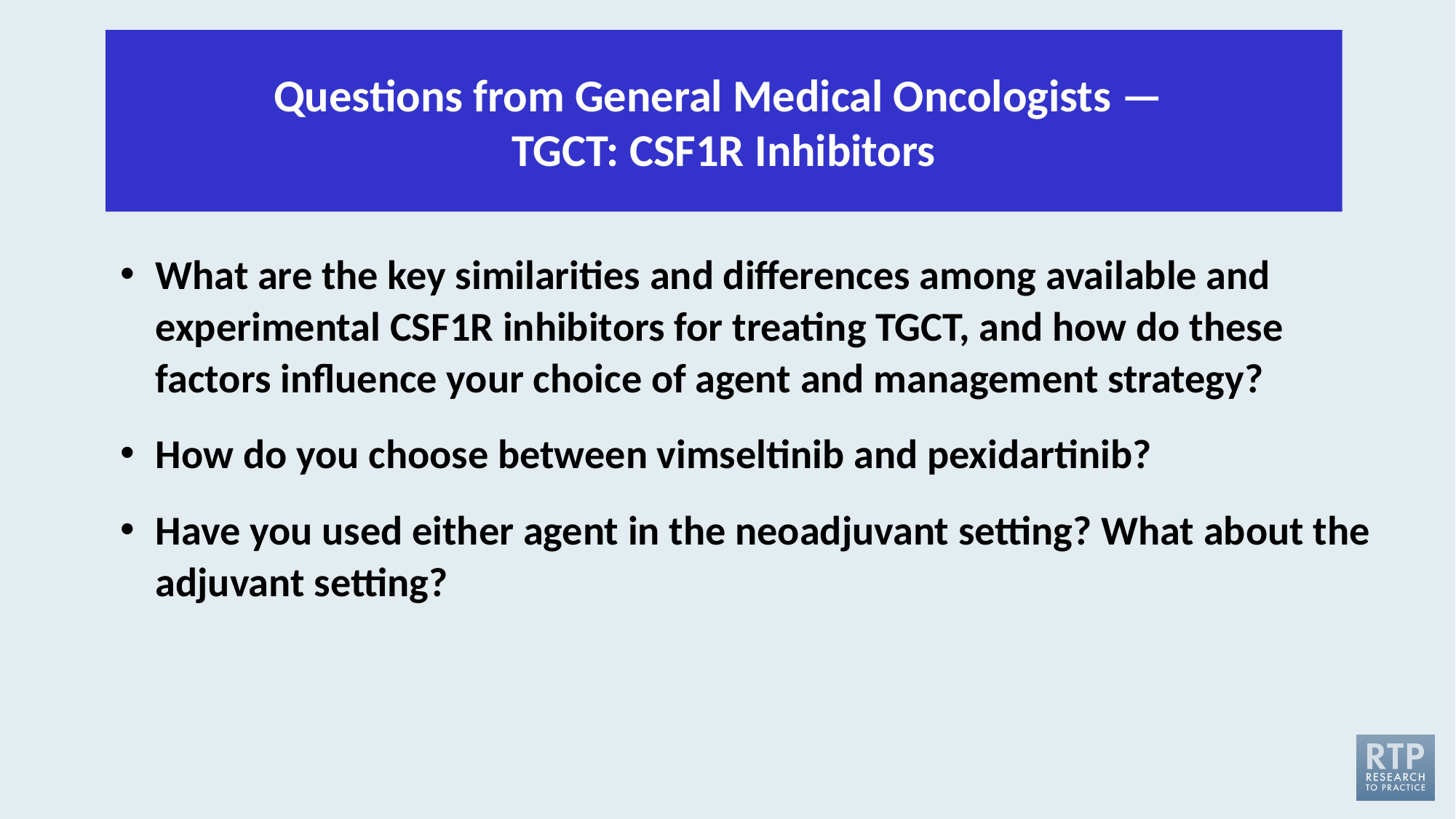

Questions from General Medical Oncologists —
TGCT: CSF1R Inhibitors
What are the key similarities and differences among available and experimental CSF1R inhibitors for treating TGCT, and how do these factors influence your choice of agent and management strategy?
How do you choose between vimseltinib and pexidartinib?
Have you used either agent in the neoadjuvant setting? What about the adjuvant setting?